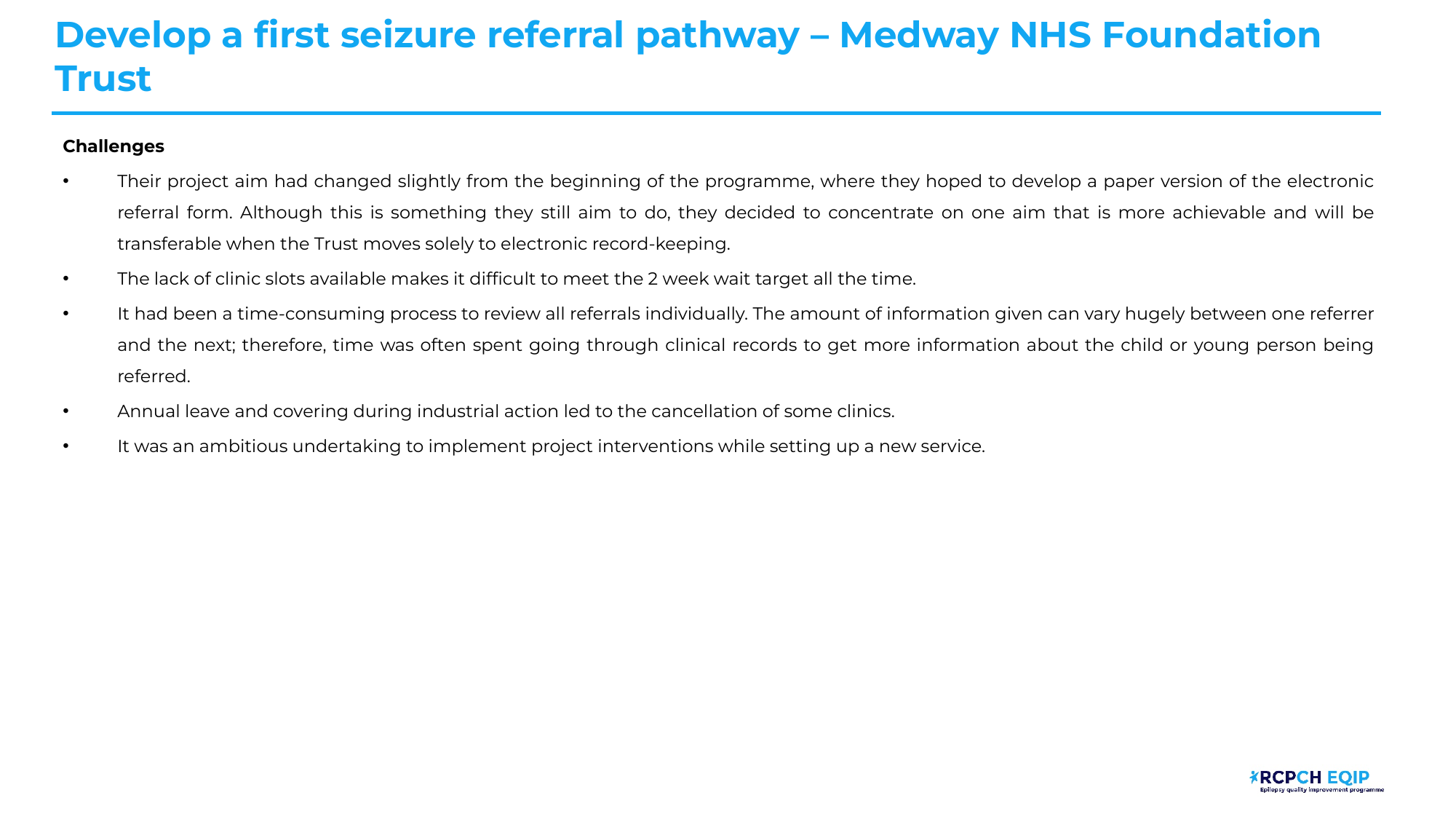

# Develop a first seizure referral pathway – Medway NHS Foundation Trust​
Challenges
Their project aim had changed slightly from the beginning of the programme, where they hoped to develop a paper version of the electronic referral form. Although this is something they still aim to do, they decided to concentrate on one aim that is more achievable and will be transferable when the Trust moves solely to electronic record-keeping.
The lack of clinic slots available makes it difficult to meet the 2 week wait target all the time.
It had been a time-consuming process to review all referrals individually. The amount of information given can vary hugely between one referrer and the next; therefore, time was often spent going through clinical records to get more information about the child or young person being referred.
Annual leave and covering during industrial action led to the cancellation of some clinics.
It was an ambitious undertaking to implement project interventions while setting up a new service.